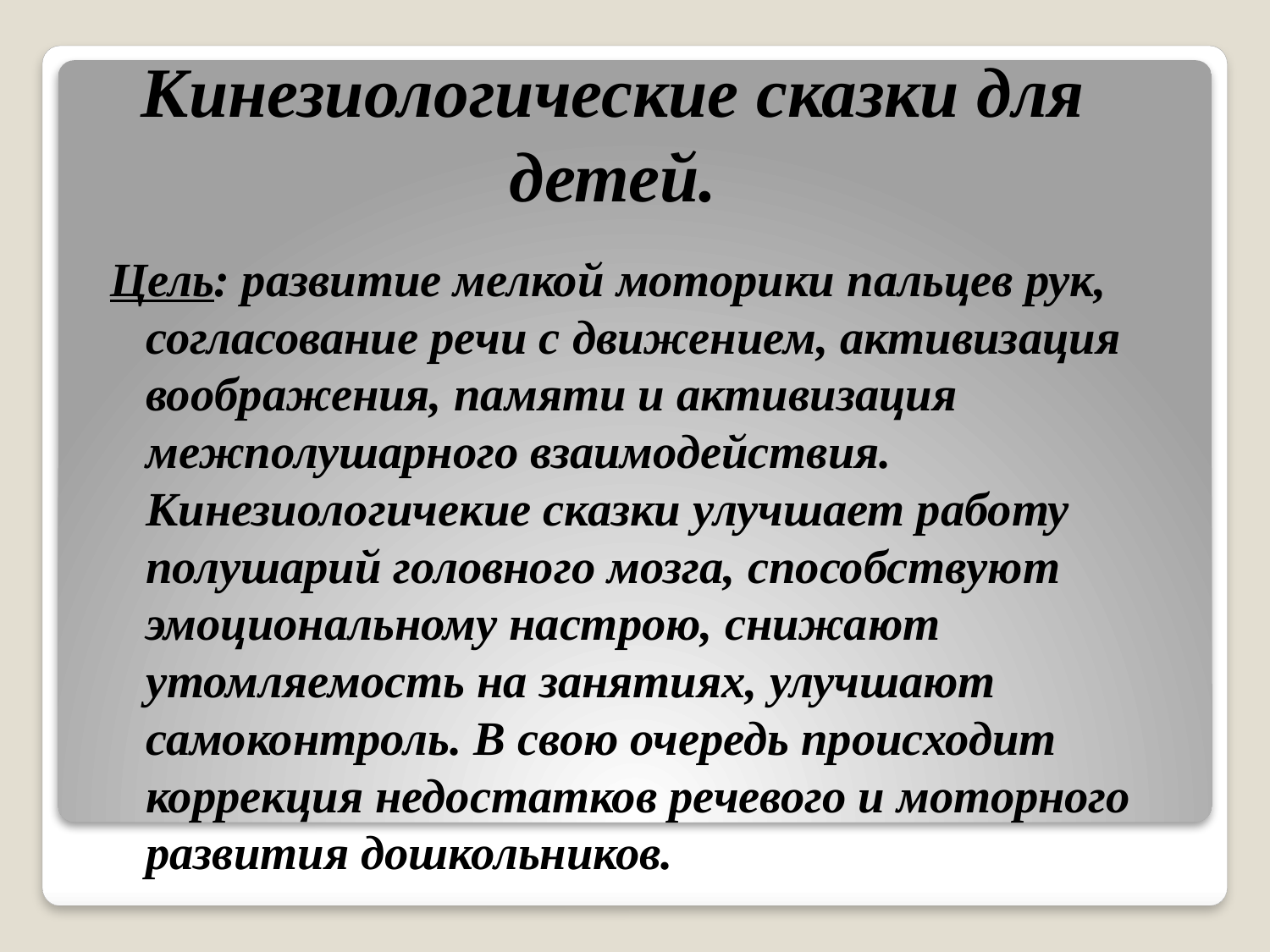

# Кинезиологические сказки для детей.
Цель: развитие мелкой моторики пальцев рук, согласование речи с движением, активизация воображения, памяти и активизация межполушарного взаимодействия. Кинезиологичекие сказки улучшает работу полушарий головного мозга, способствуют эмоциональному настрою, снижают утомляемость на занятиях, улучшают самоконтроль. В свою очередь происходит коррекция недостатков речевого и моторного развития дошкольников.